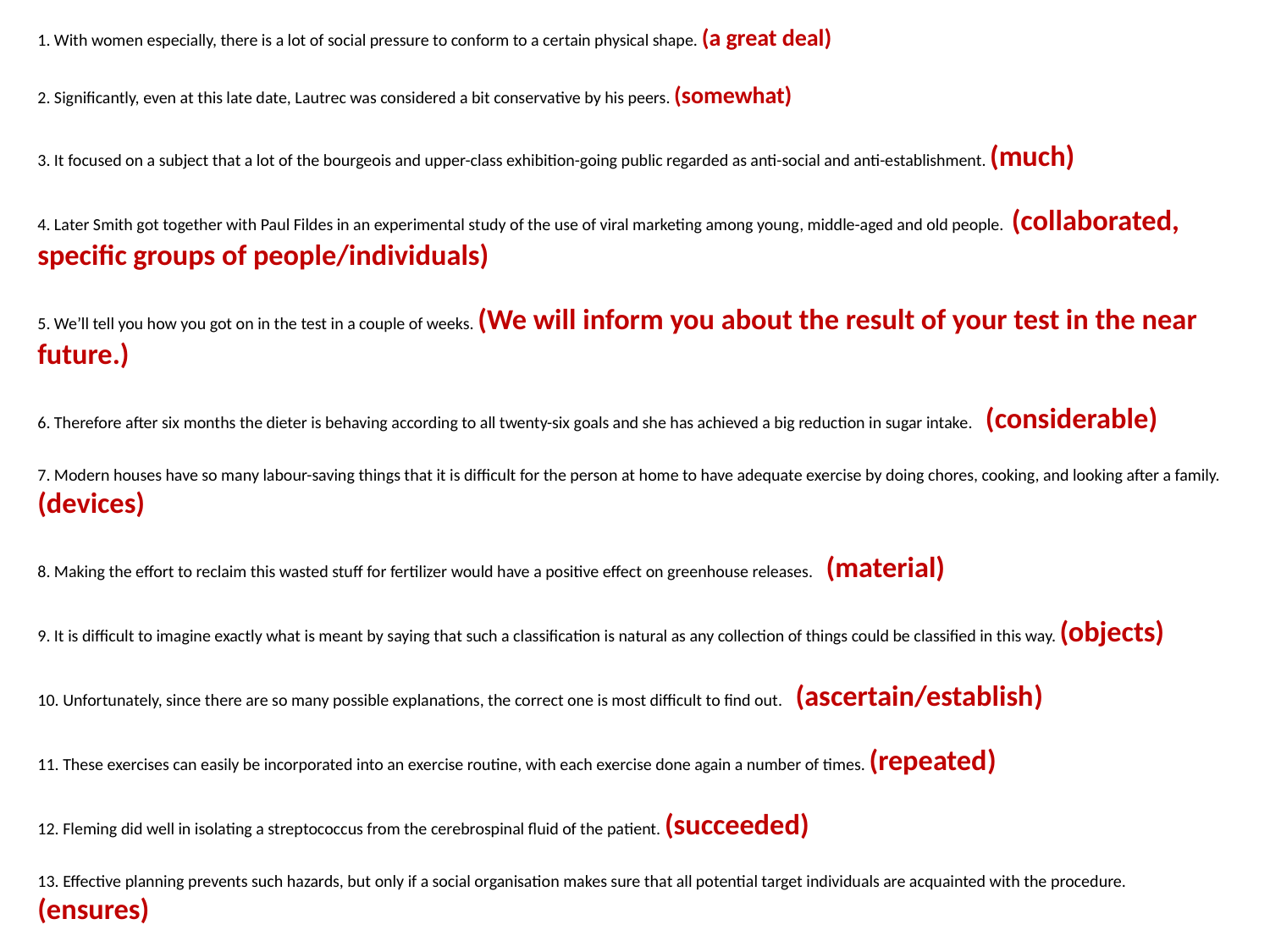

1. With women especially, there is a lot of social pressure to conform to a certain physical shape. (a great deal)

2. Significantly, even at this late date, Lautrec was considered a bit conservative by his peers. (somewhat)

3. It focused on a subject that a lot of the bourgeois and upper-class exhibition-going public regarded as anti-social and anti-establishment. (much)

4. Later Smith got together with Paul Fildes in an experimental study of the use of viral marketing among young, middle-aged and old people.  (collaborated, specific groups of people/individuals)

5. We’ll tell you how you got on in the test in a couple of weeks. (We will inform you about the result of your test in the near future.)

6. Therefore after six months the dieter is behaving according to all twenty-six goals and she has achieved a big reduction in sugar intake.  (considerable)

7. Modern houses have so many labour-saving things that it is difficult for the person at home to have adequate exercise by doing chores, cooking, and looking after a family.  (devices)

8. Making the effort to reclaim this wasted stuff for fertilizer would have a positive effect on greenhouse releases.  (material)

9. It is difficult to imagine exactly what is meant by saying that such a classification is natural as any collection of things could be classified in this way. (objects)

10. Unfortunately, since there are so many possible explanations, the correct one is most difficult to find out.  (ascertain/establish)

11. These exercises can easily be incorporated into an exercise routine, with each exercise done again a number of times. (repeated)

12. Fleming did well in isolating a streptococcus from the cerebrospinal fluid of the patient. (succeeded)

13. Effective planning prevents such hazards, but only if a social organisation makes sure that all potential target individuals are acquainted with the procedure. (ensures)